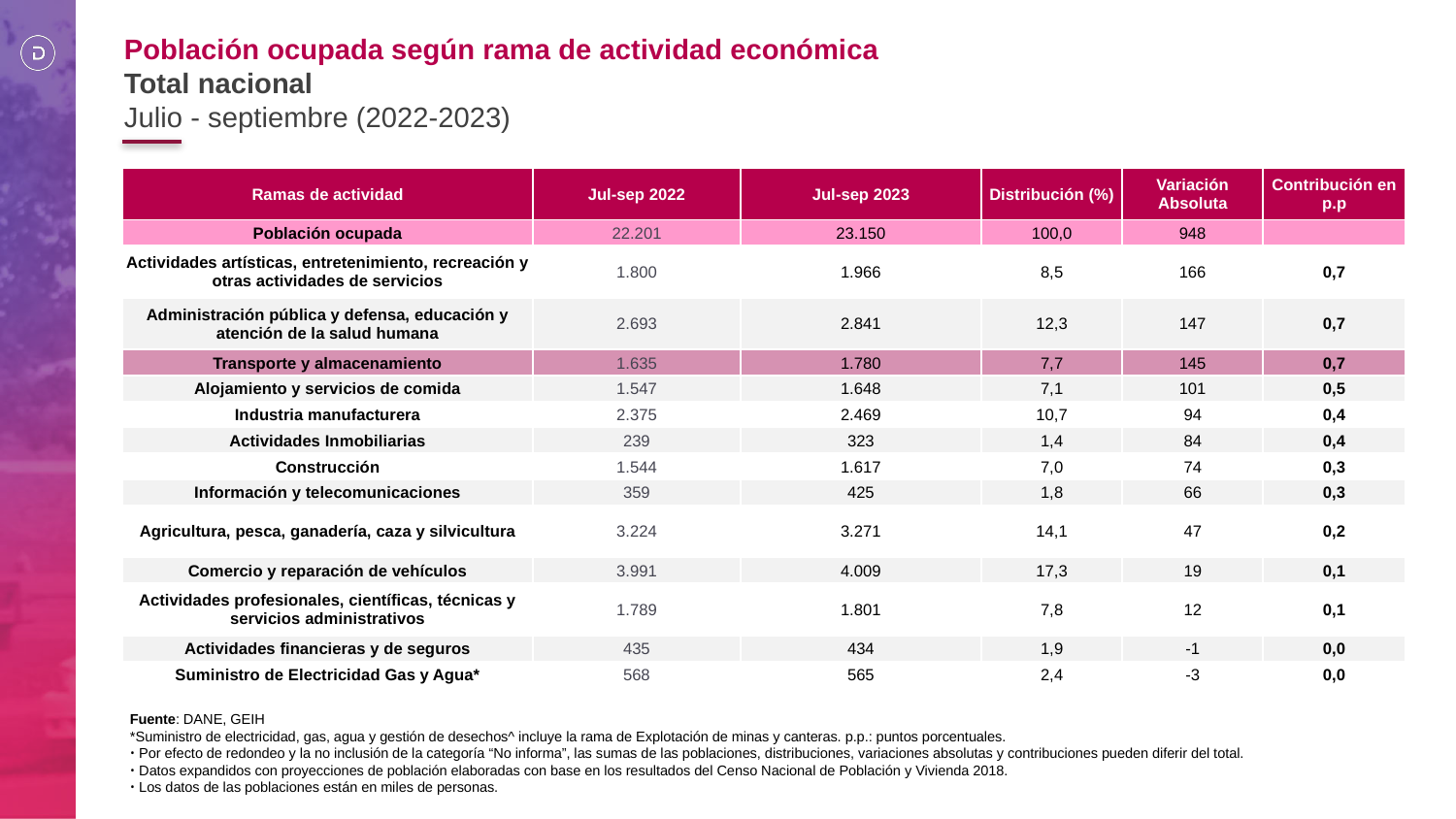

Población ocupada según rama de actividad económica
Total nacional
Julio - septiembre (2022-2023)
| Ramas de actividad | Jul-sep 2022 | Jul-sep 2023 | Distribución (%) | Variación Absoluta | Contribución en p.p |
| --- | --- | --- | --- | --- | --- |
| Población ocupada | 22.201 | 23.150 | 100,0 | 948 |  |
| Actividades artísticas, entretenimiento, recreación y otras actividades de servicios | 1.800 | 1.966 | 8,5 | 166 | 0,7 |
| Administración pública y defensa, educación y atención de la salud humana | 2.693 | 2.841 | 12,3 | 147 | 0,7 |
| Transporte y almacenamiento | 1.635 | 1.780 | 7,7 | 145 | 0,7 |
| Alojamiento y servicios de comida | 1.547 | 1.648 | 7,1 | 101 | 0,5 |
| Industria manufacturera | 2.375 | 2.469 | 10,7 | 94 | 0,4 |
| Actividades Inmobiliarias | 239 | 323 | 1,4 | 84 | 0,4 |
| Construcción | 1.544 | 1.617 | 7,0 | 74 | 0,3 |
| Información y telecomunicaciones | 359 | 425 | 1,8 | 66 | 0,3 |
| Agricultura, pesca, ganadería, caza y silvicultura | 3.224 | 3.271 | 14,1 | 47 | 0,2 |
| Comercio y reparación de vehículos | 3.991 | 4.009 | 17,3 | 19 | 0,1 |
| Actividades profesionales, científicas, técnicas y servicios administrativos | 1.789 | 1.801 | 7,8 | 12 | 0,1 |
| Actividades financieras y de seguros | 435 | 434 | 1,9 | -1 | 0,0 |
| Suministro de Electricidad Gas y Agua\* | 568 | 565 | 2,4 | -3 | 0,0 |
Fuente: DANE, GEIH
*Suministro de electricidad, gas, agua y gestión de desechos^ incluye la rama de Explotación de minas y canteras. p.p.: puntos porcentuales.
᛫ Por efecto de redondeo y la no inclusión de la categoría “No informa”, las sumas de las poblaciones, distribuciones, variaciones absolutas y contribuciones pueden diferir del total.
᛫ Datos expandidos con proyecciones de población elaboradas con base en los resultados del Censo Nacional de Población y Vivienda 2018.
᛫ Los datos de las poblaciones están en miles de personas.